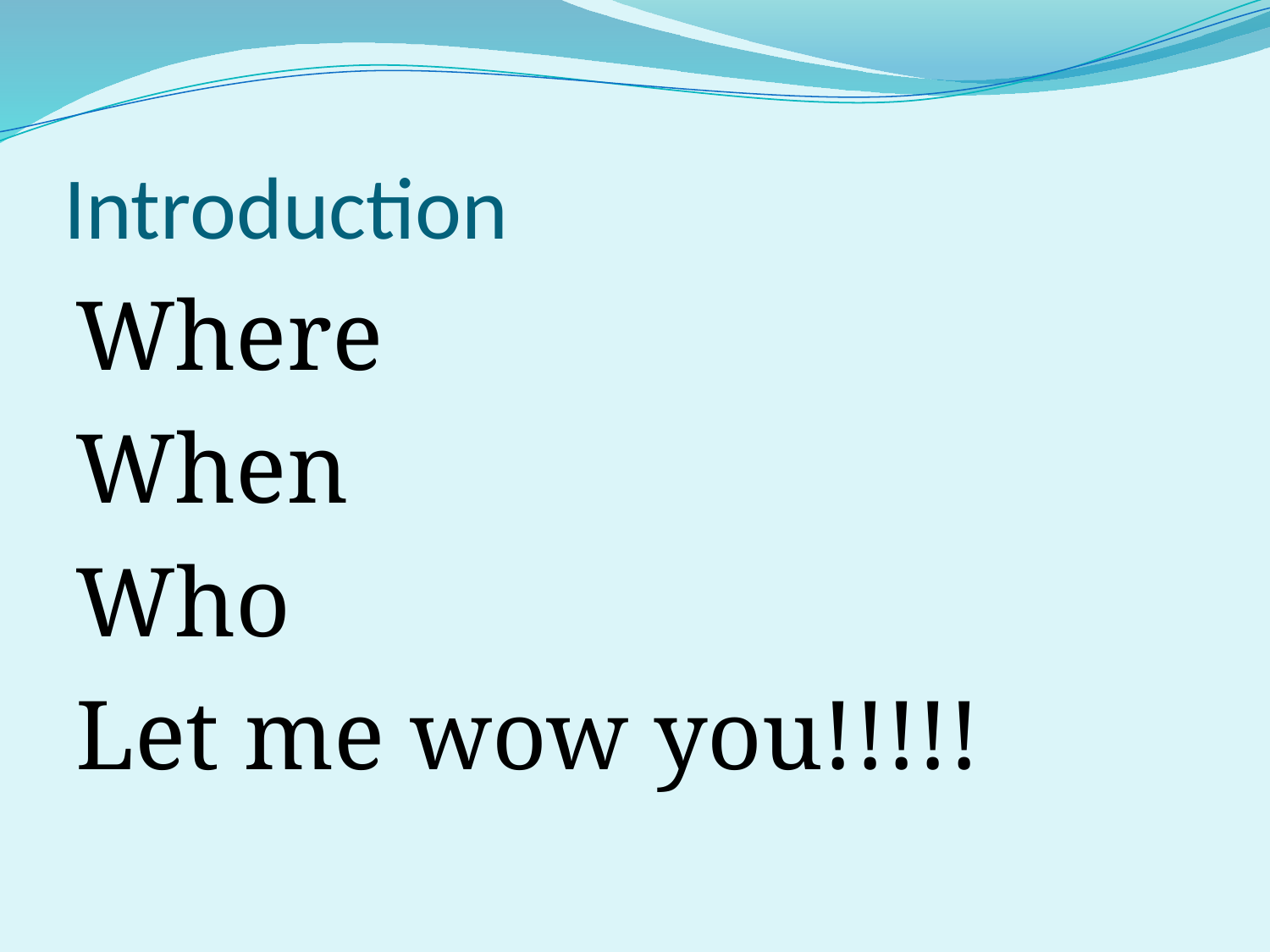

# Introduction
Where
When
Who
Let me wow you!!!!!